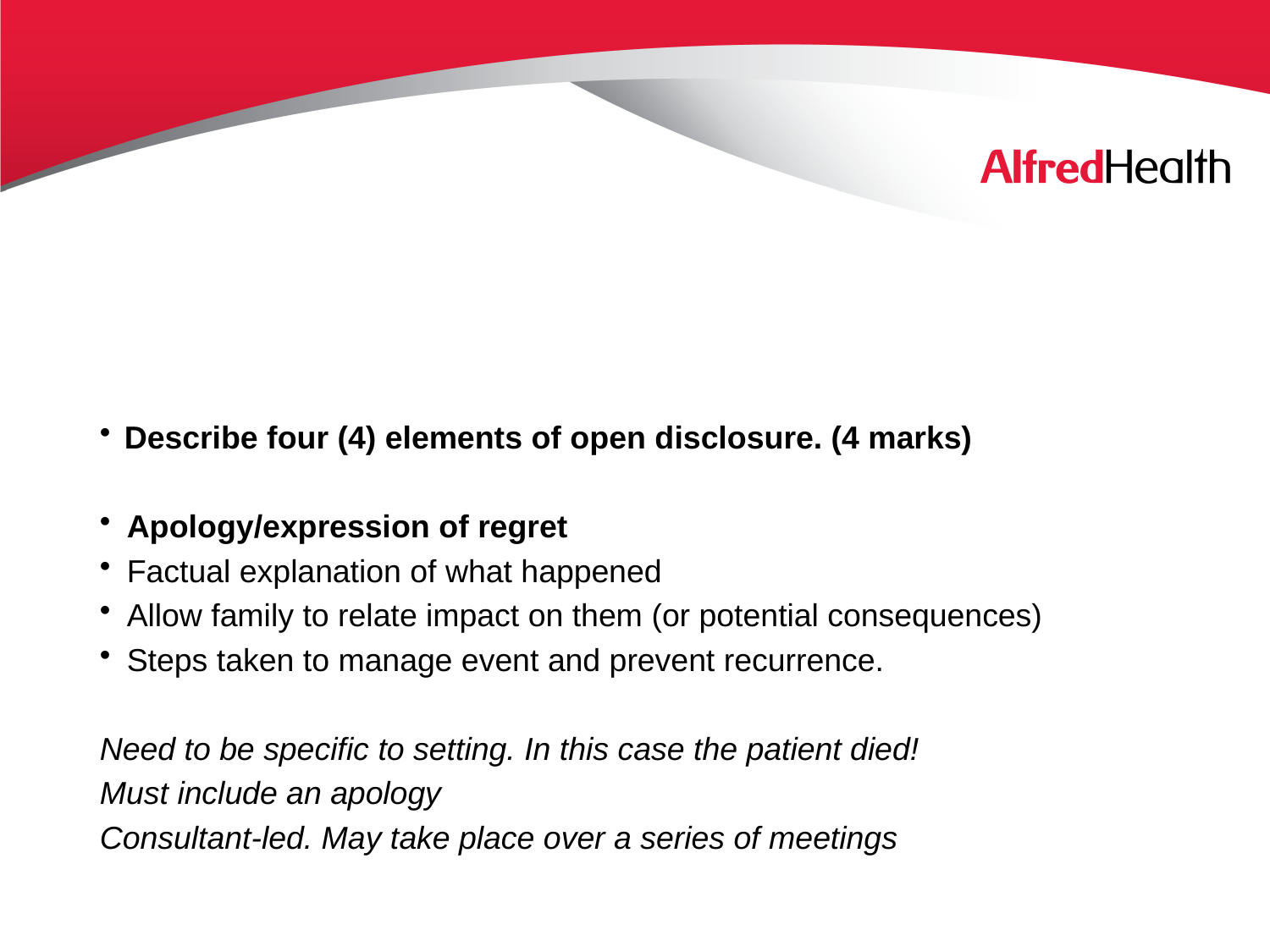

#
Describe four (4) elements of open disclosure. (4 marks)

Apology/expression of regret
Factual explanation of what happened
Allow family to relate impact on them (or potential consequences)
Steps taken to manage event and prevent recurrence.

Need to be specific to setting. In this case the patient died!
Must include an apology
Consultant-led. May take place over a series of meetings